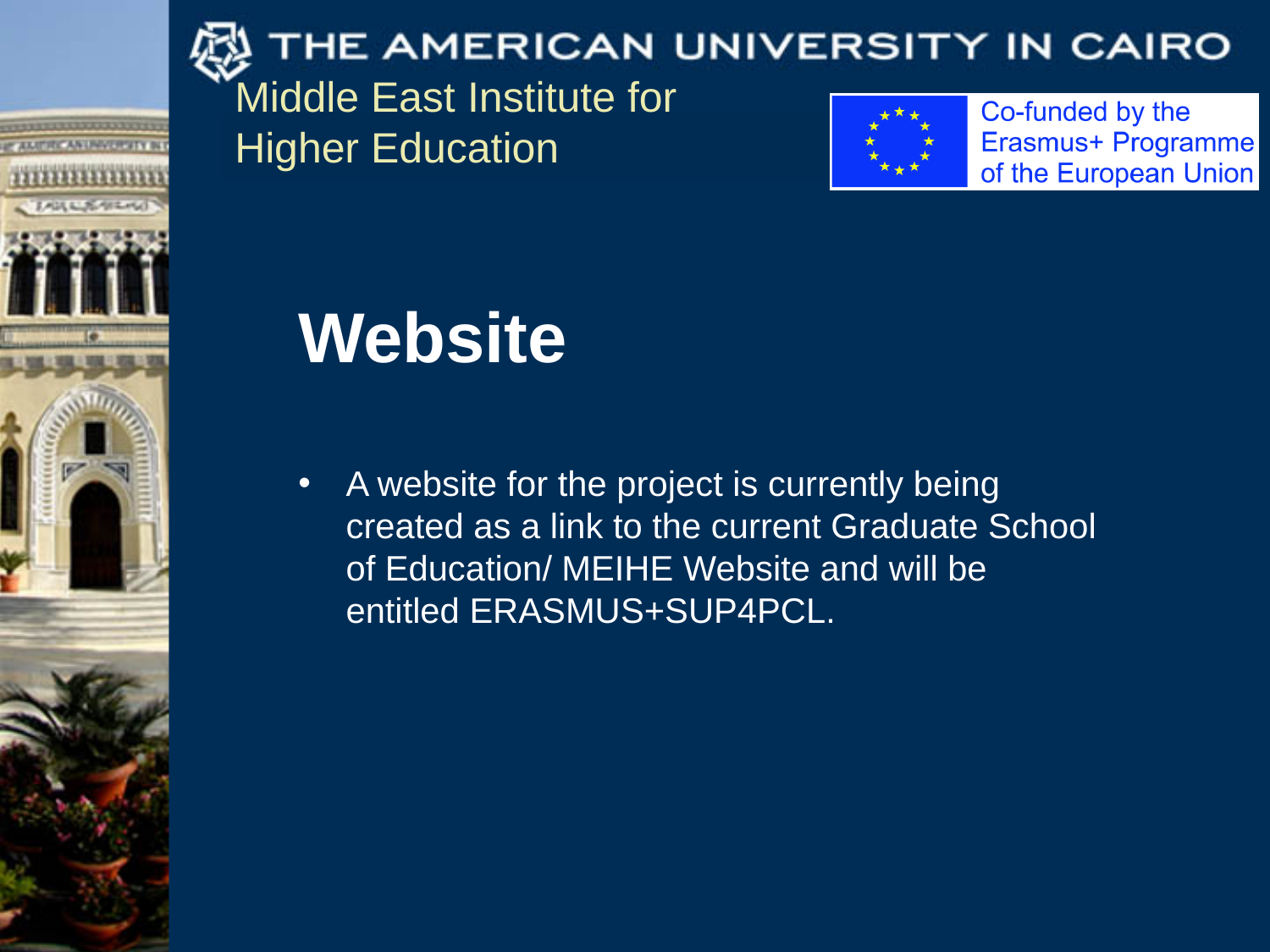

Website
A website for the project is currently being created as a link to the current Graduate School of Education/ MEIHE Website and will be entitled ERASMUS+SUP4PCL.